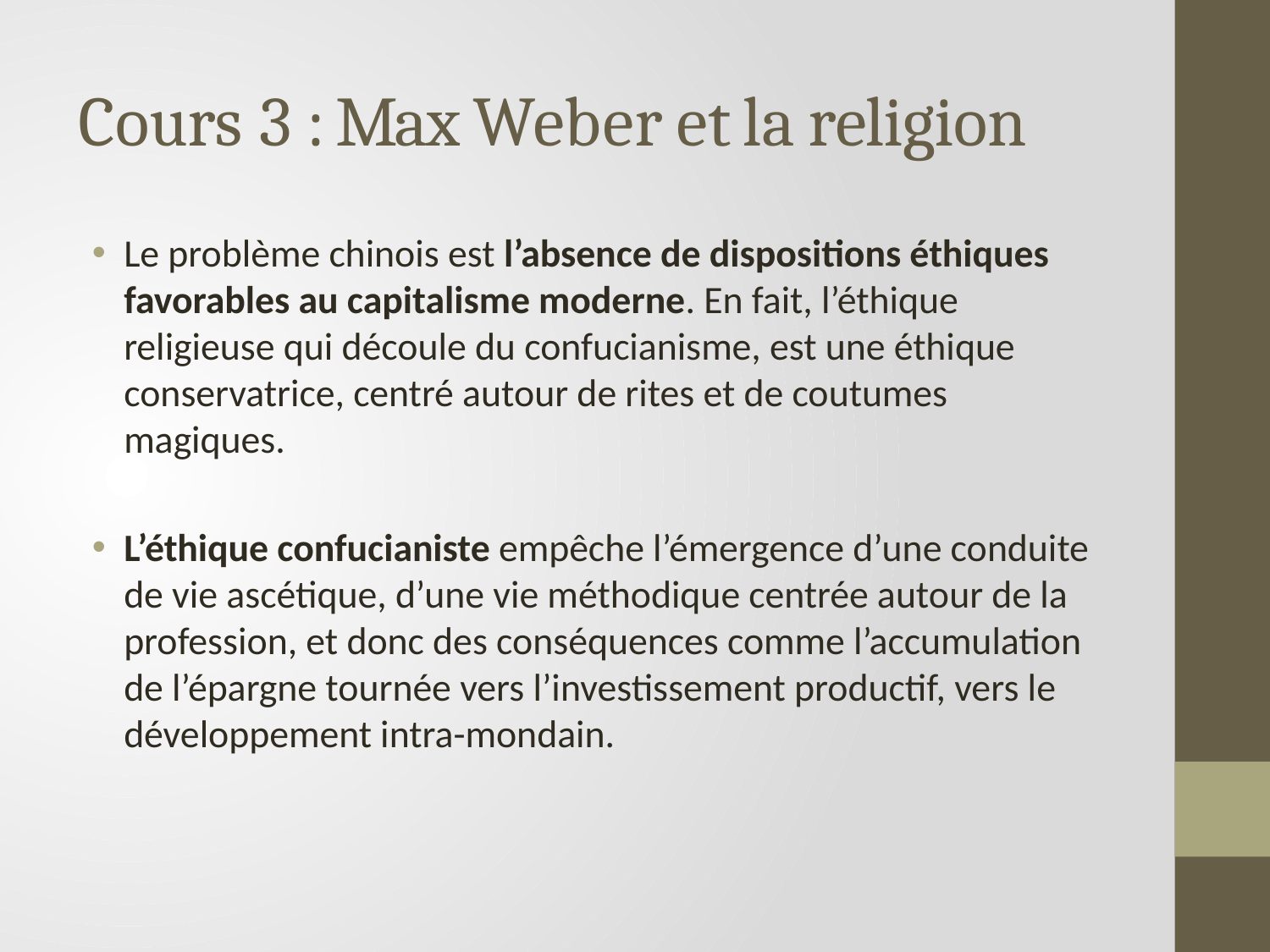

# Cours 3 : Max Weber et la religion
Le problème chinois est l’absence de dispositions éthiques favorables au capitalisme moderne. En fait, l’éthique religieuse qui découle du confucianisme, est une éthique conservatrice, centré autour de rites et de coutumes magiques.

L’éthique confucianiste empêche l’émergence d’une conduite de vie ascétique, d’une vie méthodique centrée autour de la profession, et donc des conséquences comme l’accumulation de l’épargne tournée vers l’investissement productif, vers le développement intra-mondain.